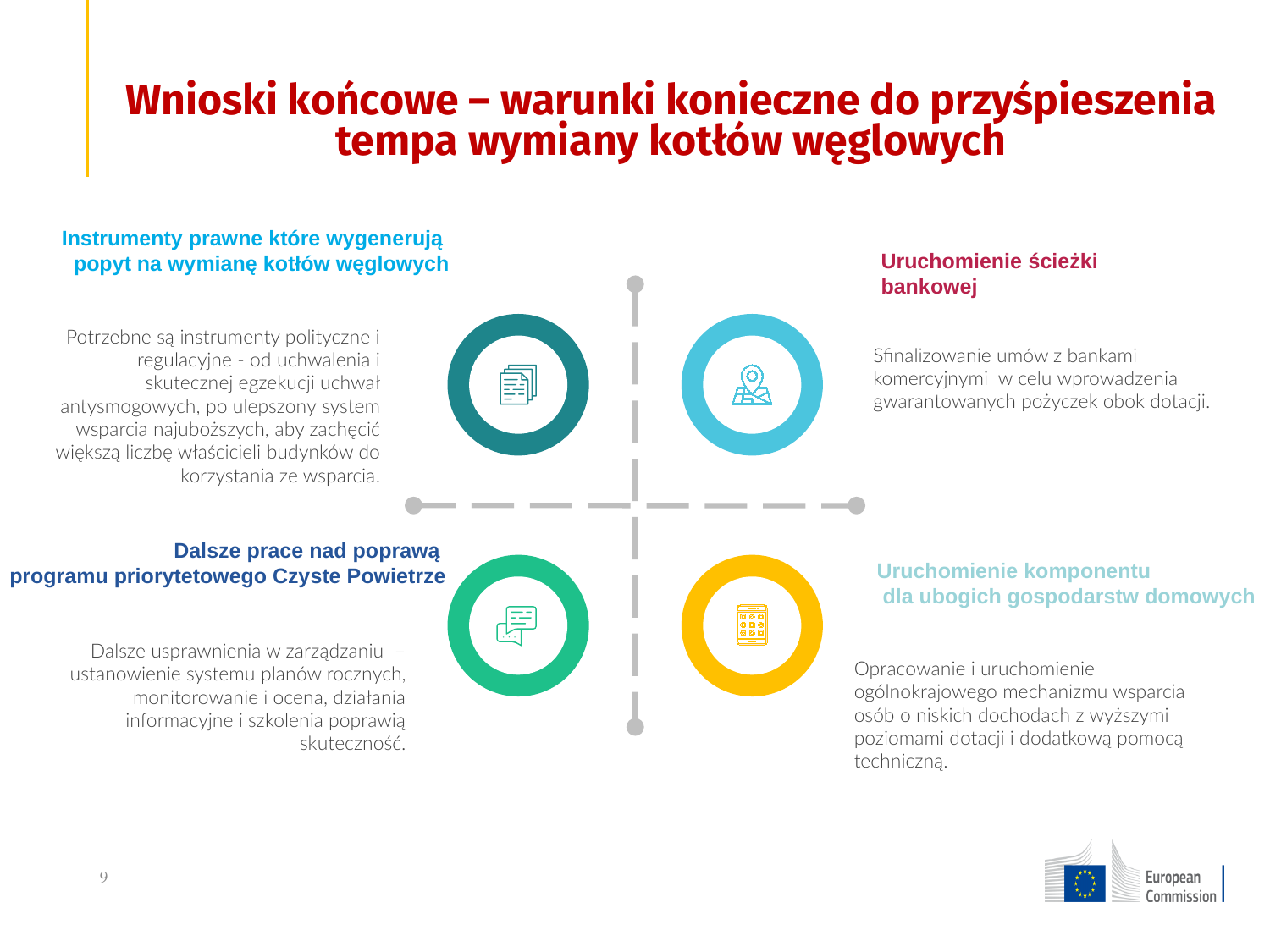

Wnioski końcowe – warunki konieczne do przyśpieszenia tempa wymiany kotłów węglowych

Instrumenty prawne które wygenerują
popyt na wymianę kotłów węglowych
Uruchomienie ścieżki bankowej

Potrzebne są instrumenty polityczne i regulacyjne - od uchwalenia i skutecznej egzekucji uchwał antysmogowych, po ulepszony system wsparcia najuboższych, aby zachęcić większą liczbę właścicieli budynków do korzystania ze wsparcia.

Sfinalizowanie umów z bankami komercyjnymi  w celu wprowadzenia gwarantowanych pożyczek obok dotacji.

Dalsze prace nad poprawą
programu priorytetowego Czyste Powietrze
Uruchomienie komponentu
 dla ubogich gospodarstw domowych

Dalsze usprawnienia w zarządzaniu  – ustanowienie systemu planów rocznych, monitorowanie i ocena, działania informacyjne i szkolenia poprawią skuteczność.
Opracowanie i uruchomienie ogólnokrajowego mechanizmu wsparcia osób o niskich dochodach z wyższymi poziomami dotacji i dodatkową pomocą techniczną.

9